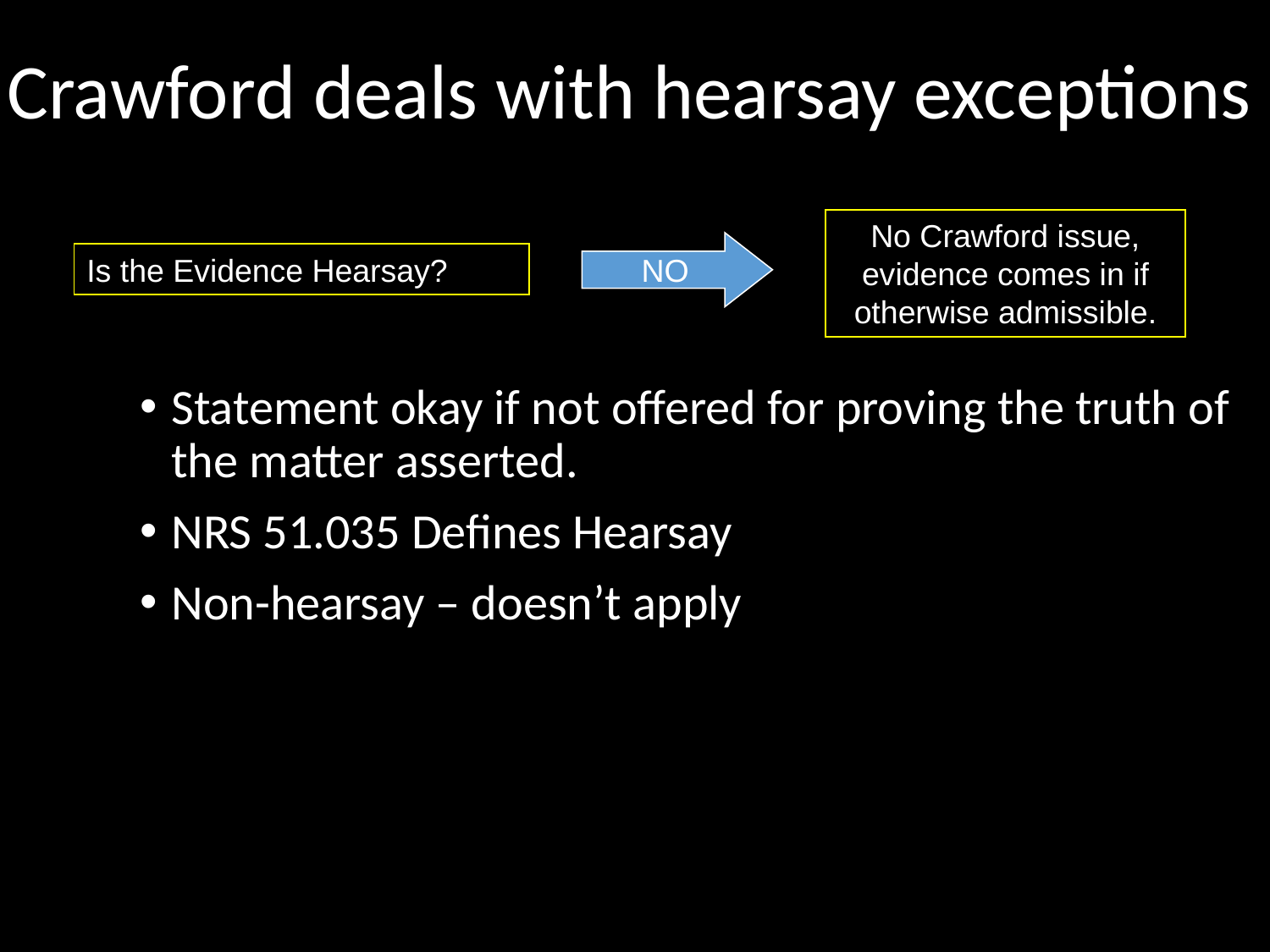

Crawford deals with hearsay exceptions
No Crawford issue, evidence comes in if otherwise admissible.
NO
Is the Evidence Hearsay?
Statement okay if not offered for proving the truth of the matter asserted.
NRS 51.035 Defines Hearsay
Non-hearsay – doesn’t apply